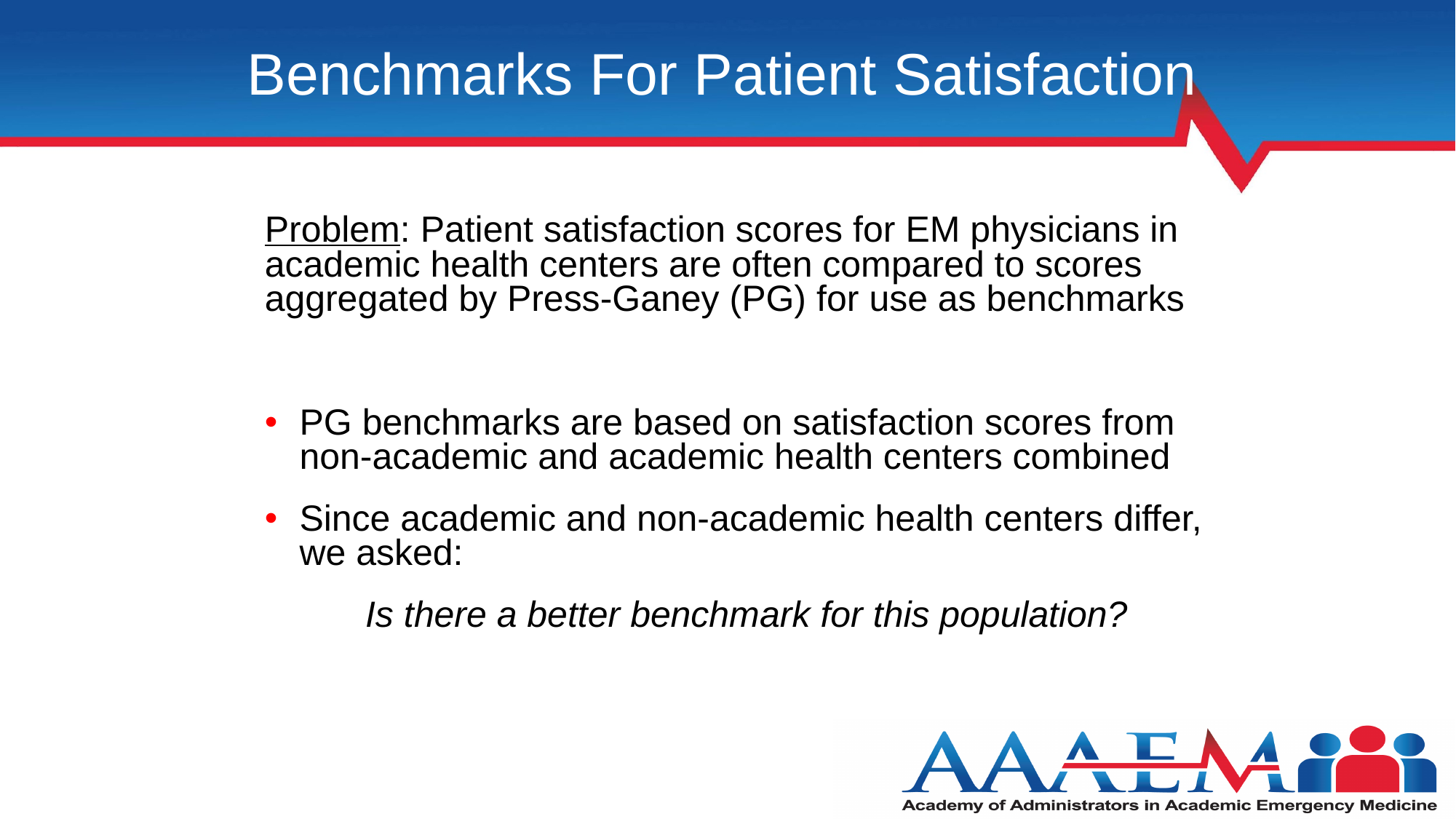

Benchmarks For Patient Satisfaction
Problem: Patient satisfaction scores for EM physicians in academic health centers are often compared to scores aggregated by Press-Ganey (PG) for use as benchmarks

PG benchmarks are based on satisfaction scores from non-academic and academic health centers combined
Since academic and non-academic health centers differ, we asked:
 Is there a better benchmark for this population?